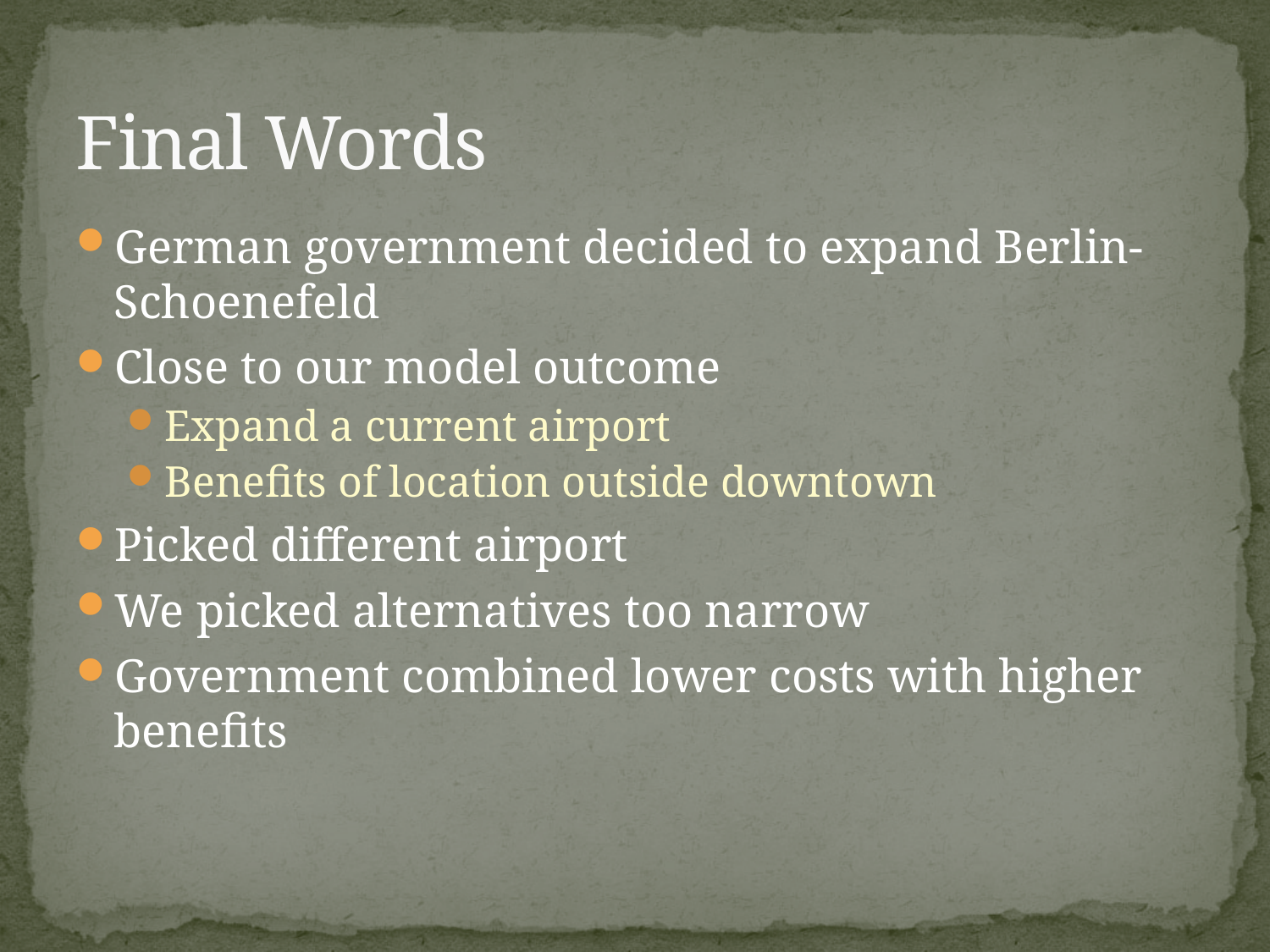

# Final Words
German government decided to expand Berlin-Schoenefeld
Close to our model outcome
Expand a current airport
Benefits of location outside downtown
Picked different airport
We picked alternatives too narrow
Government combined lower costs with higher benefits